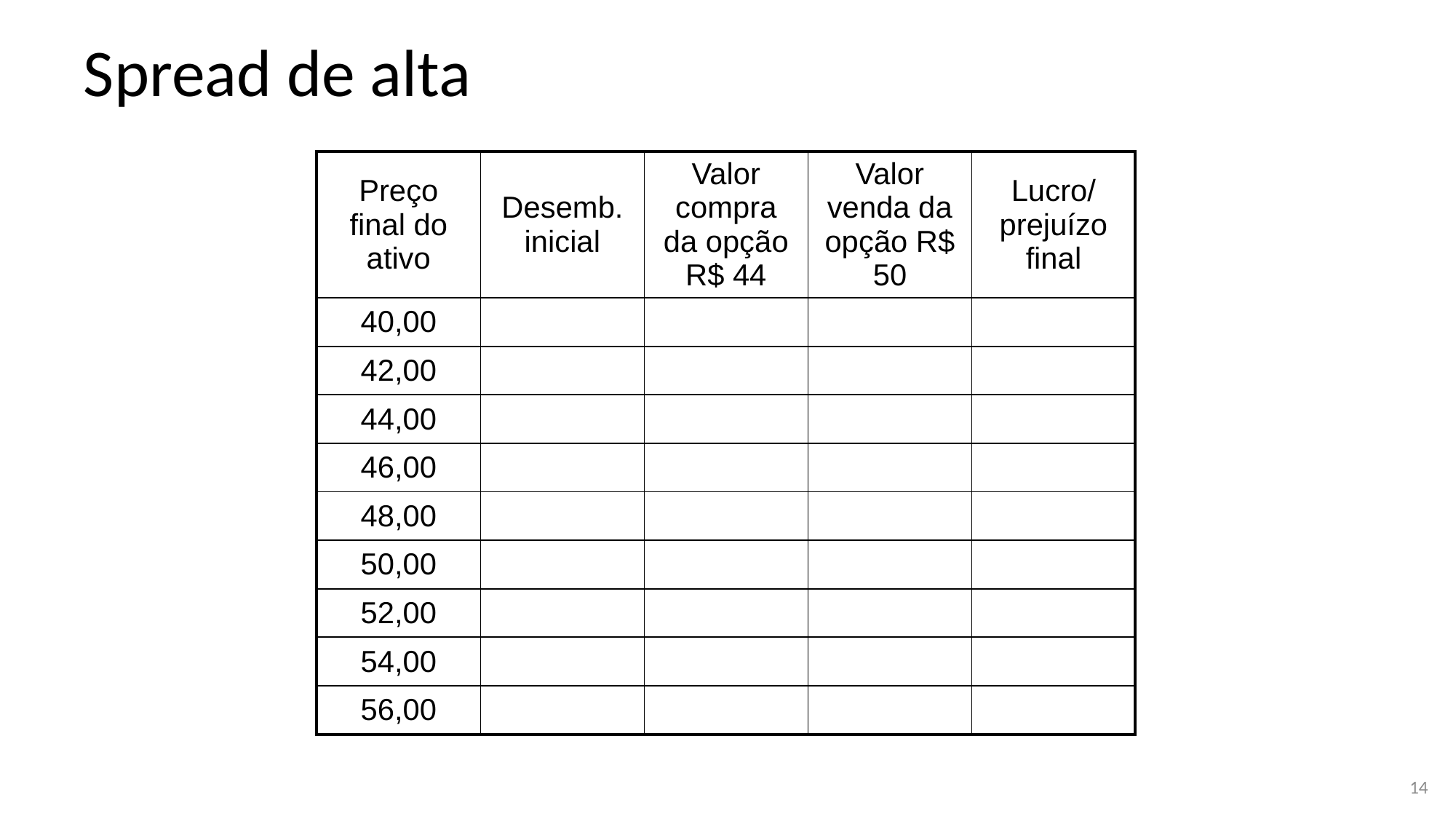

# Spread de alta
| Preço final do ativo | Desemb. inicial | Valor compra da opção R$ 44 | Valor venda da opção R$ 50 | Lucro/ prejuízo final |
| --- | --- | --- | --- | --- |
| 40,00 |  |  |  |  |
| 42,00 |  |  |  |  |
| 44,00 |  |  |  |  |
| 46,00 |  |  |  |  |
| 48,00 |  |  |  |  |
| 50,00 |  |  |  |  |
| 52,00 |  |  |  |  |
| 54,00 |  |  |  |  |
| 56,00 |  |  |  |  |
14